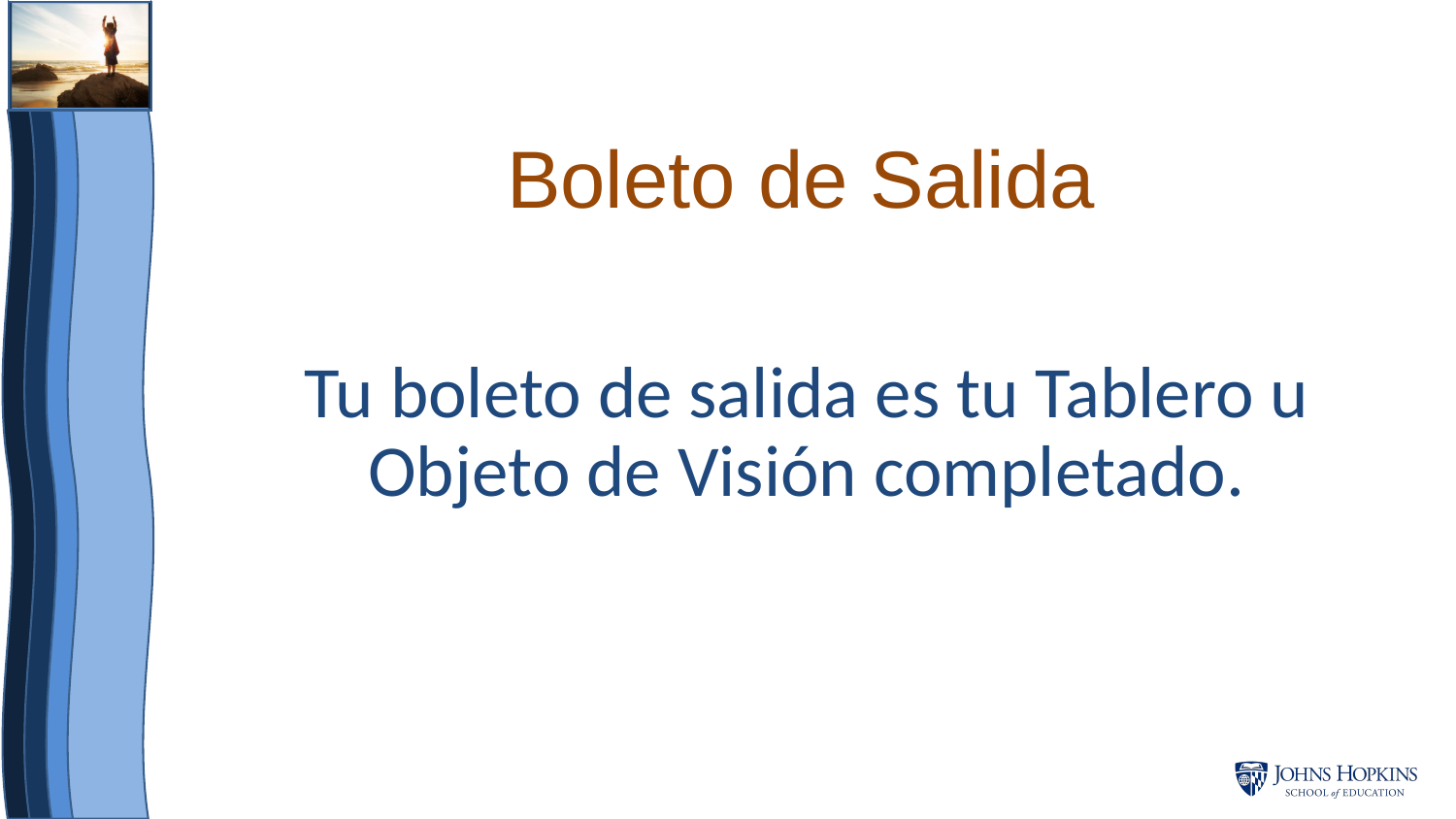

# Boleto de Salida
Tu boleto de salida es tu Tablero u Objeto de Visión completado.